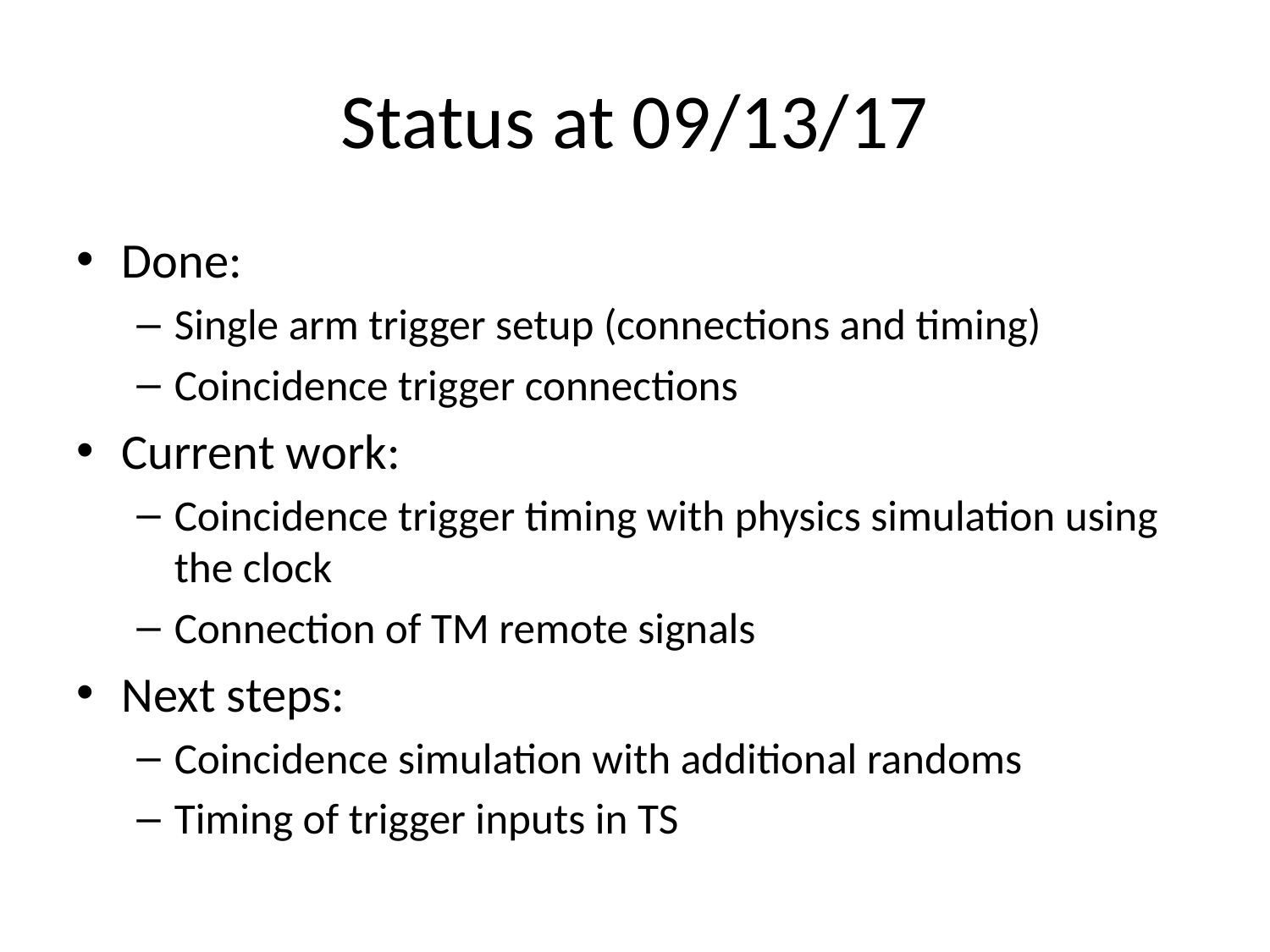

# Status at 09/13/17
Done:
Single arm trigger setup (connections and timing)
Coincidence trigger connections
Current work:
Coincidence trigger timing with physics simulation using the clock
Connection of TM remote signals
Next steps:
Coincidence simulation with additional randoms
Timing of trigger inputs in TS